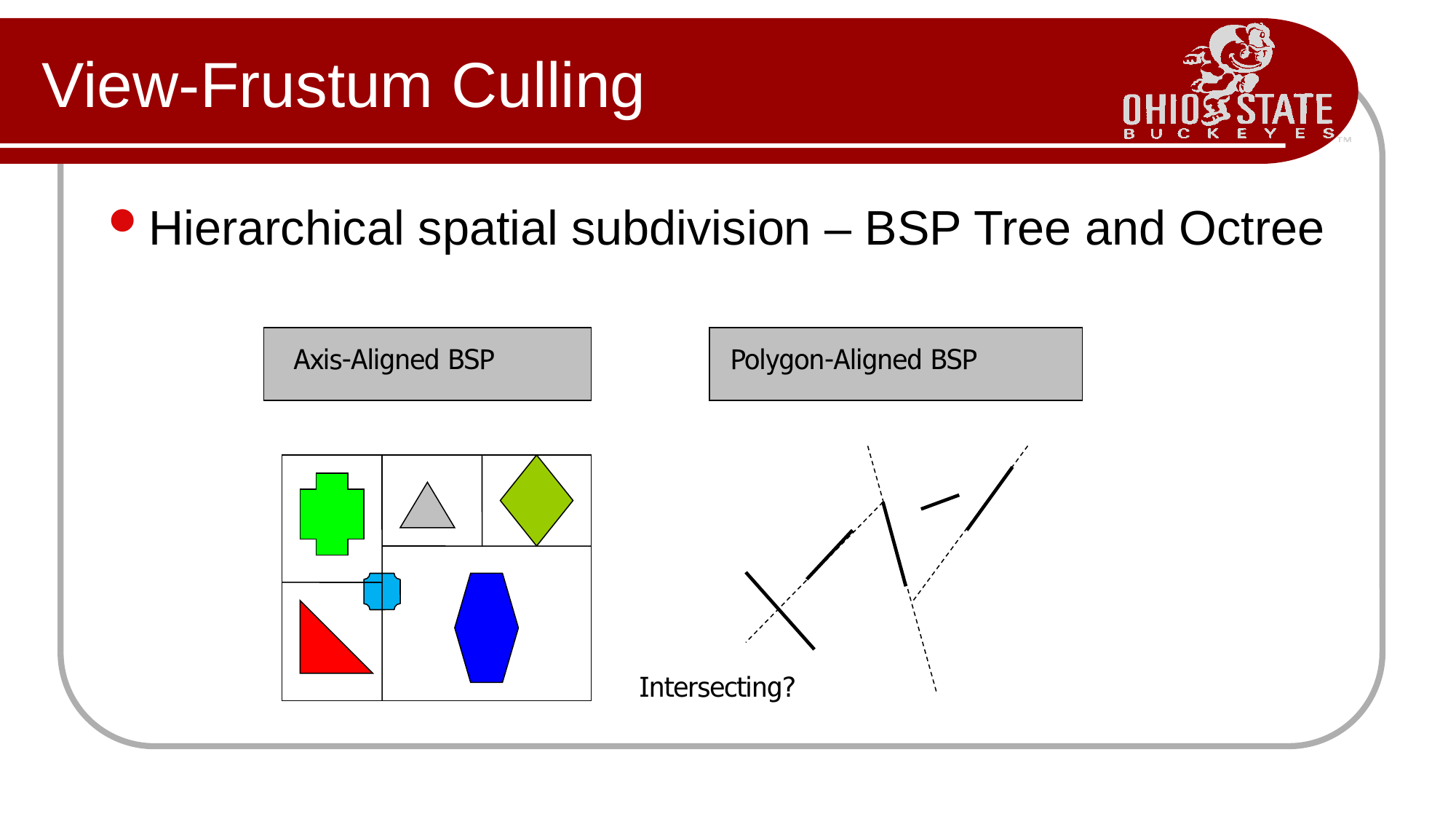

# View-Frustum Culling
Hierarchical spatial subdivision – BSP Tree and Octree

Axis-Aligned BSP
Polygon-Aligned BSP

Intersecting?